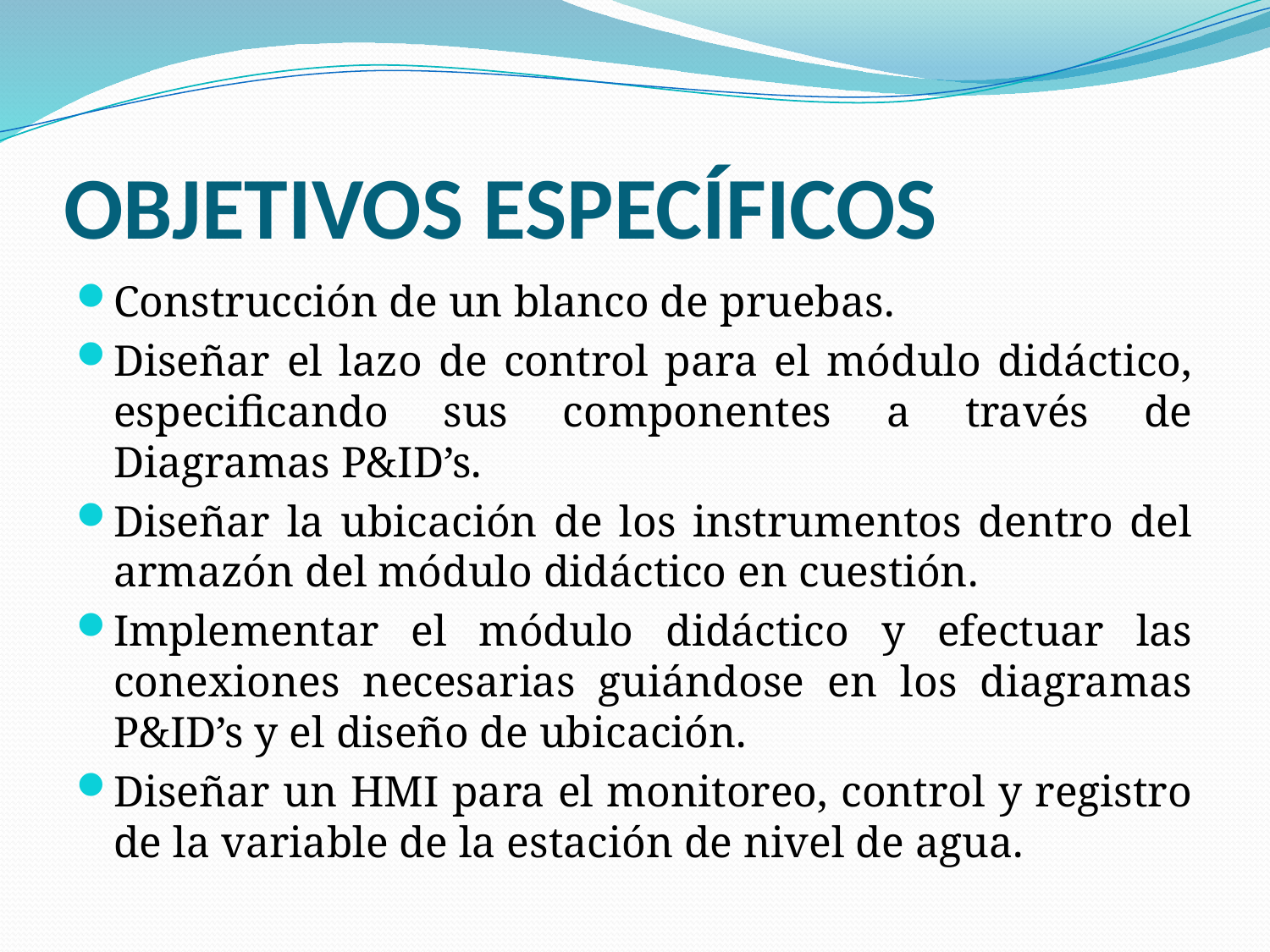

# OBJETIVOS ESPECÍFICOS
Construcción de un blanco de pruebas.
Diseñar el lazo de control para el módulo didáctico, especificando sus componentes a través de Diagramas P&ID’s.
Diseñar la ubicación de los instrumentos dentro del armazón del módulo didáctico en cuestión.
Implementar el módulo didáctico y efectuar las conexiones necesarias guiándose en los diagramas P&ID’s y el diseño de ubicación.
Diseñar un HMI para el monitoreo, control y registro de la variable de la estación de nivel de agua.